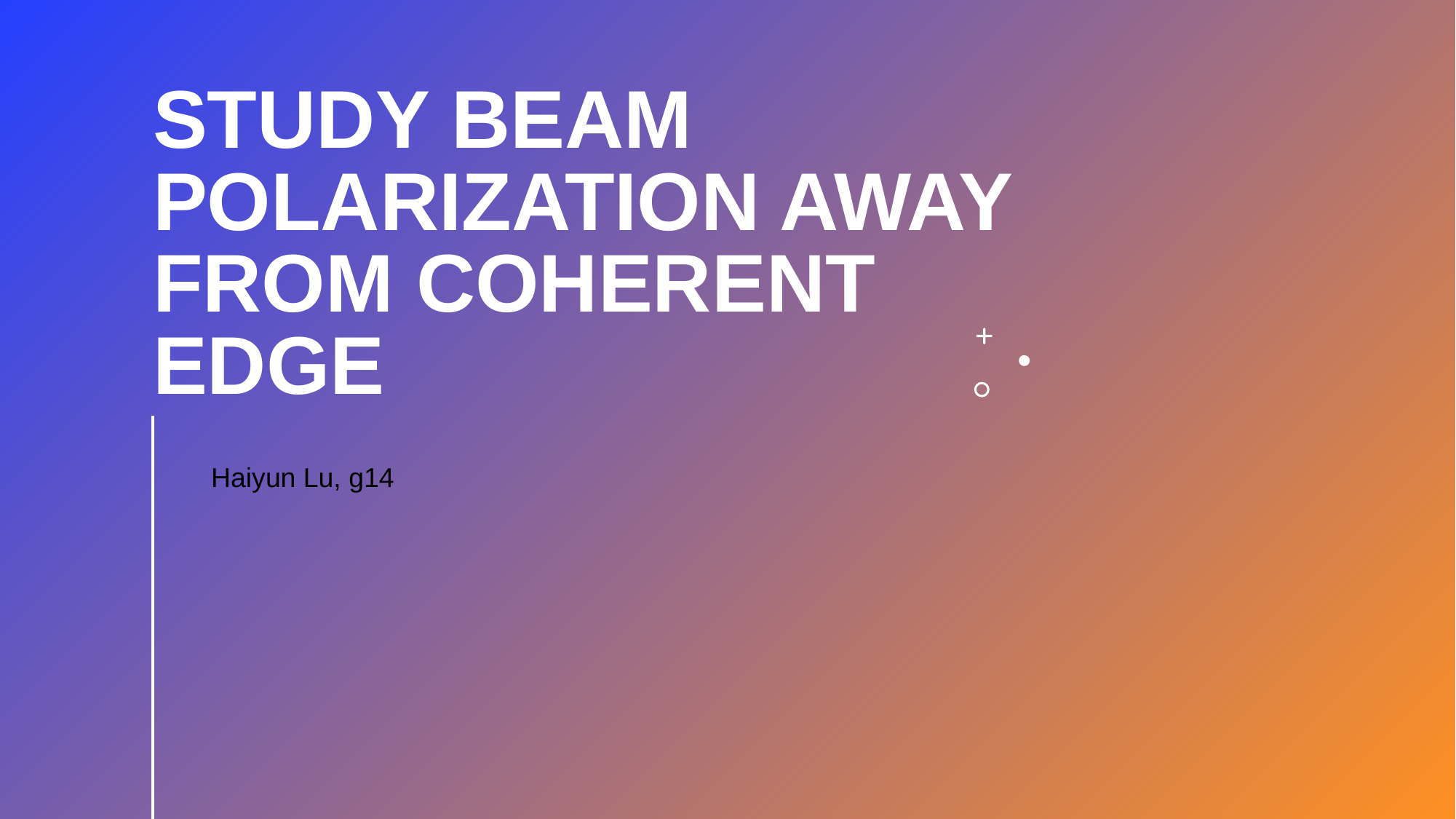

# Study Beam Polarization Away from coherent edge
Haiyun Lu, g14